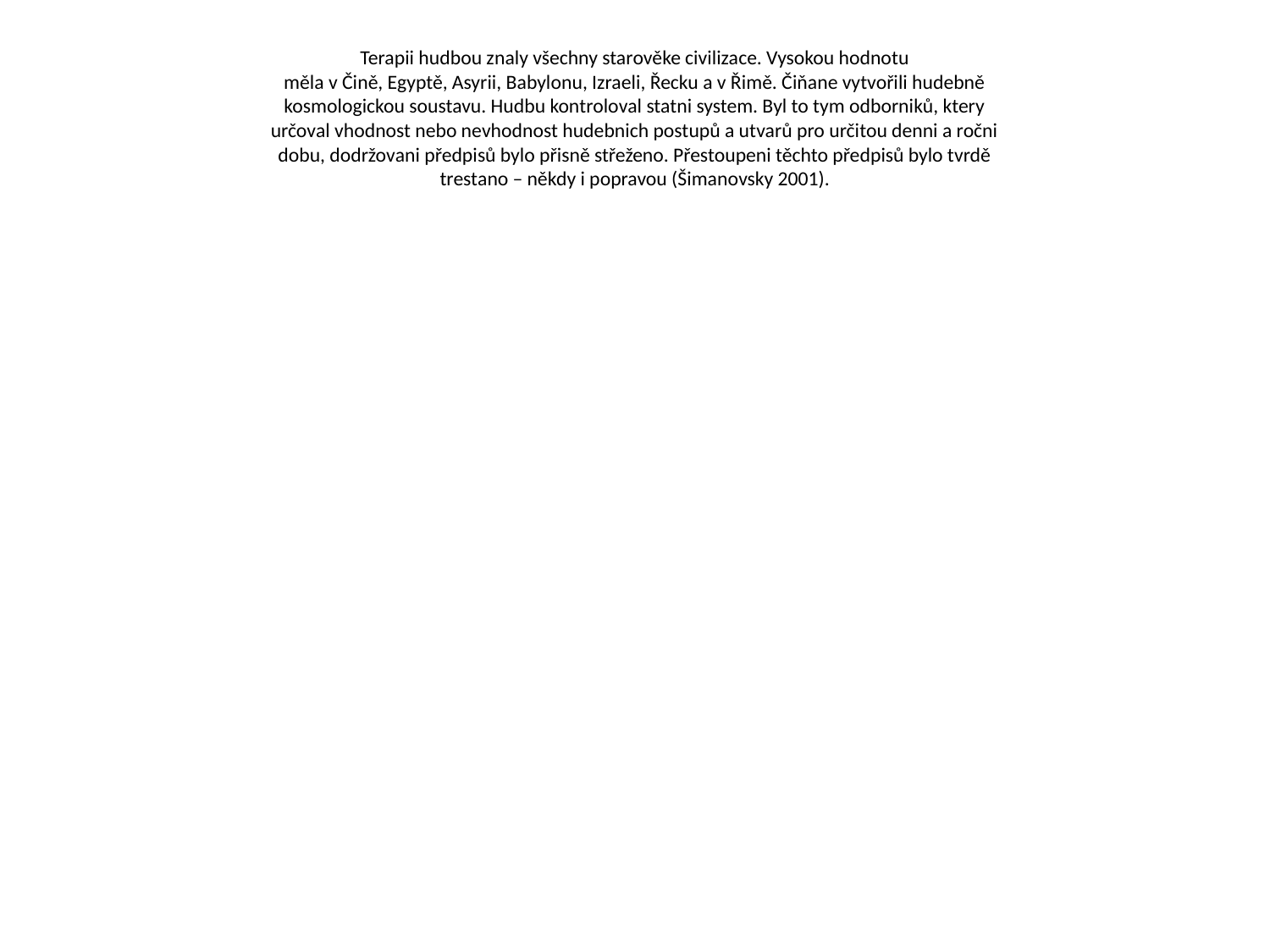

# Terapii hudbou znaly všechny starověke civilizace. Vysokou hodnotu měla v Čině, Egyptě, Asyrii, Babylonu, Izraeli, Řecku a v Řimě. Čiňane vytvořili hudebně kosmologickou soustavu. Hudbu kontroloval statni system. Byl to tym odborniků, ktery určoval vhodnost nebo nevhodnost hudebnich postupů a utvarů pro určitou denni a ročni dobu, dodržovani předpisů bylo přisně střeženo. Přestoupeni těchto předpisů bylo tvrdě trestano – někdy i popravou (Šimanovsky 2001).